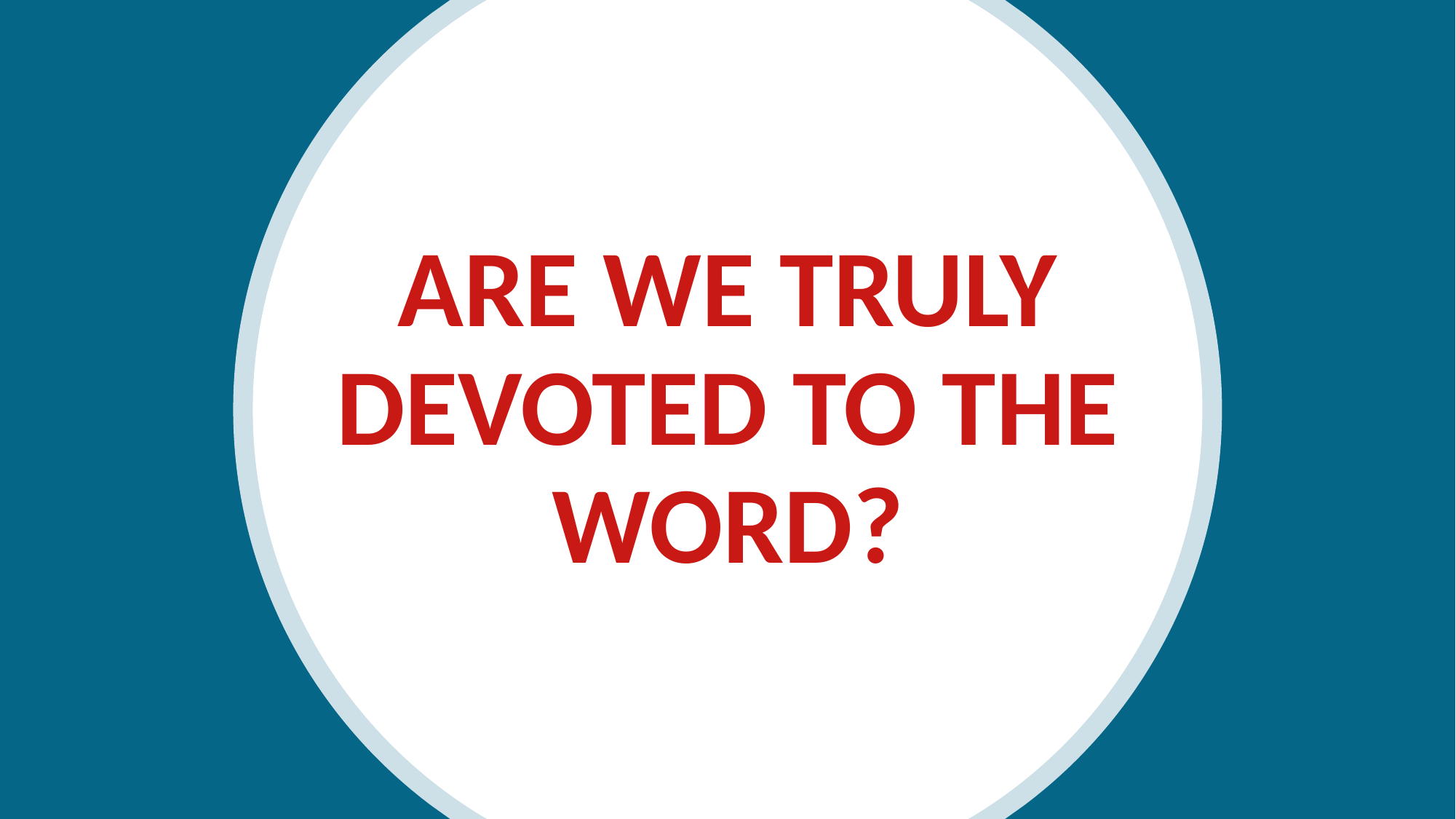

ARE WE TRULY DEVOTED TO THE WORD?